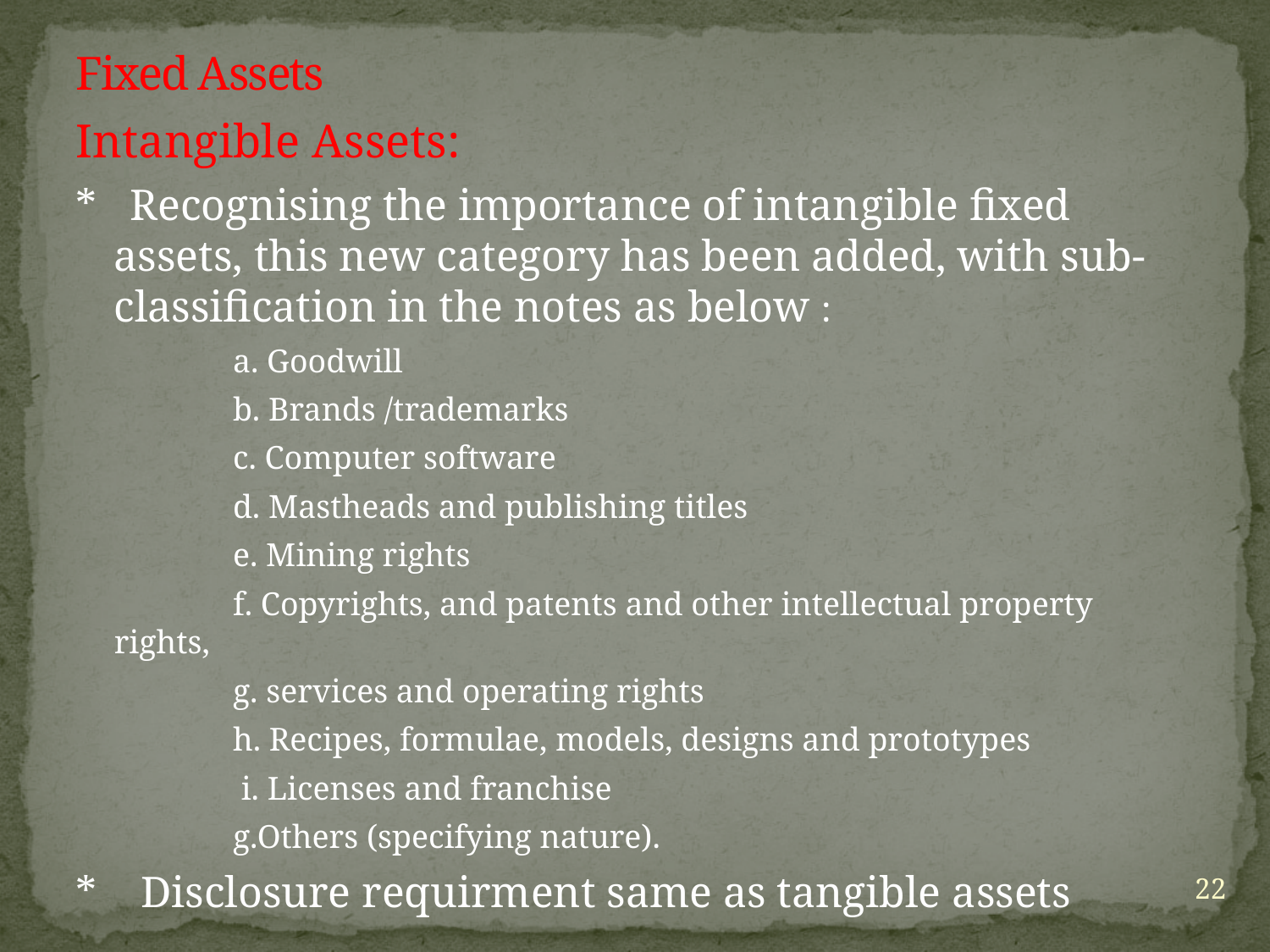

# Fixed Assets
Intangible Assets:
*   Recognising the importance of intangible fixed assets, this new category has been added, with sub-classification in the notes as below :
                   a. Goodwill
                   b. Brands /trademarks
                   c. Computer software
                   d. Mastheads and publishing titles
                   e. Mining rights
                   f. Copyrights, and patents and other intellectual property rights,
                   g. services and operating rights
                   h. Recipes, formulae, models, designs and prototypes
                    i. Licenses and franchise
                   g.Others (specifying nature).
*    Disclosure requirment same as tangible assets

22